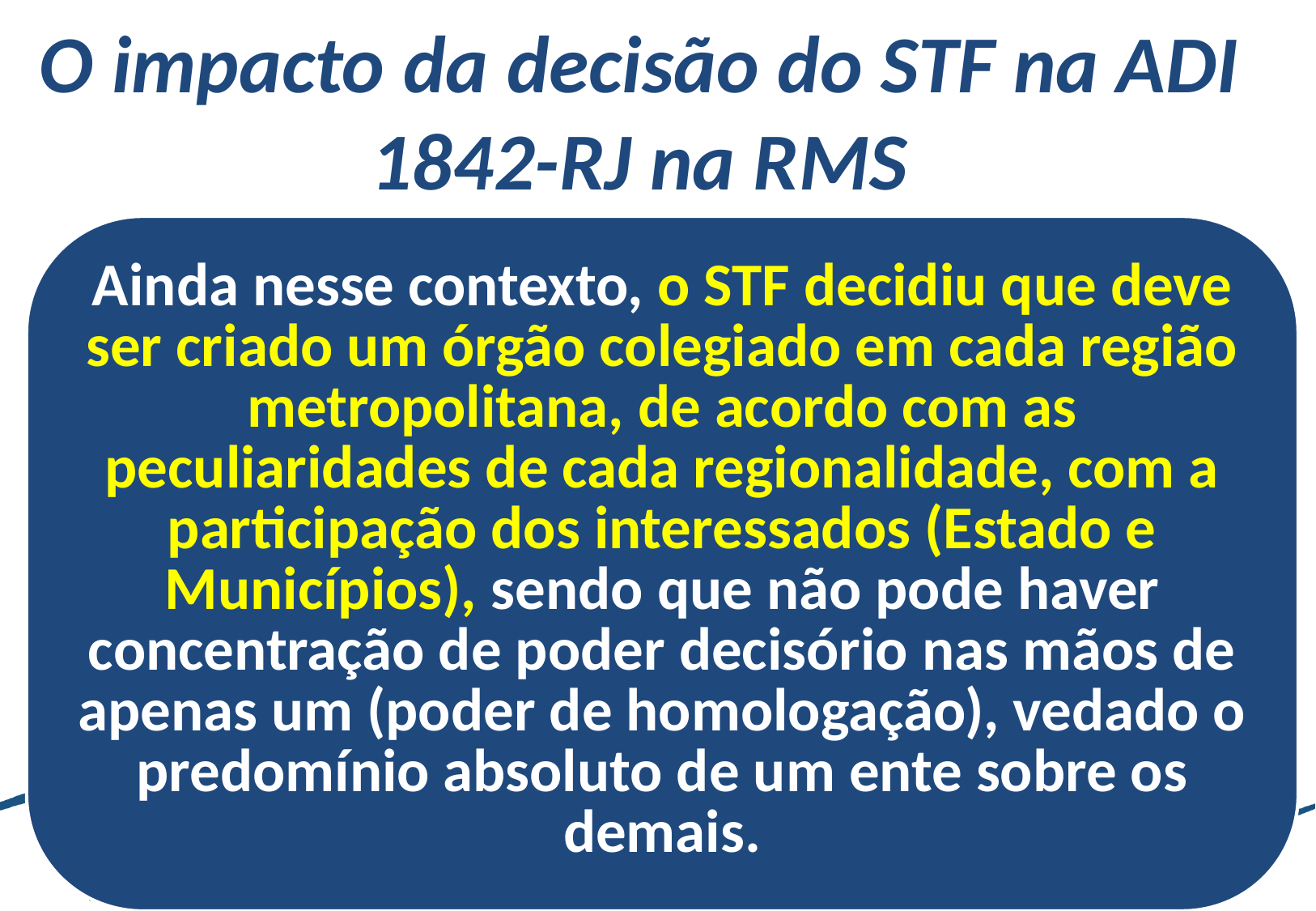

O impacto da decisão do STF na ADI 1842-RJ na RMS
Ainda nesse contexto, o STF decidiu que deve ser criado um órgão colegiado em cada região metropolitana, de acordo com as peculiaridades de cada regionalidade, com a participação dos interessados (Estado e Municípios), sendo que não pode haver concentração de poder decisório nas mãos de apenas um (poder de homologação), vedado o predomínio absoluto de um ente sobre os demais.